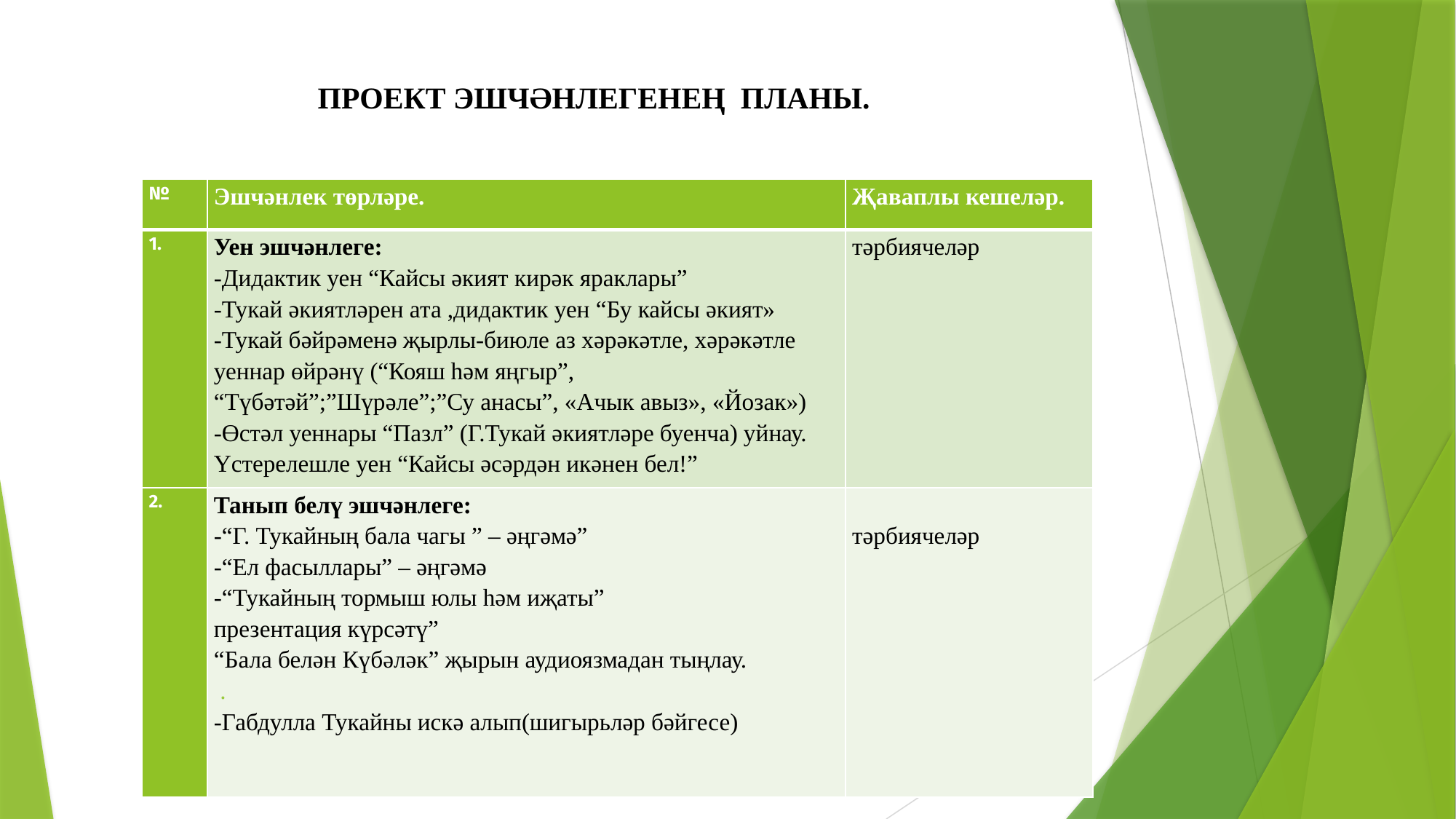

# ПРОЕКТ ЭШЧӘНЛЕГЕНЕҢ  ПЛАНЫ.
| № | Эшчәнлек төрләре. | Җаваплы кешеләр. |
| --- | --- | --- |
| 1. | Уен эшчәнлеге: -Дидактик уен “Кайсы әкият кирәк яраклары” -Тукай әкиятләрен ата ,дидактик уен “Бу кайсы әкият» -Тукай бәйрәменә җырлы-биюле аз хәрәкәтле, хәрәкәтле уеннар өйрәнү (“Кояш һәм яңгыр”,  “Түбәтәй”;”Шүрәле”;”Су анасы”, «Ачык авыз», «Йозак») -Өстәл уеннары “Пазл” (Г.Тукай әкиятләре буенча) уйнау. Үстерелешле уен “Кайсы әсәрдән икәнен бел!” | тәрбиячеләр |
| 2. | Танып белү эшчәнлеге: -“Г. Тукайның бала чагы ” – әңгәмә” -“Ел фасыллары” – әңгәмә -“Тукайның тормыш юлы һәм иҗаты” презентация күрсәтү” “Бала белән Күбәләк” җырын аудиоязмадан тыңлау.  . -Габдулла Тукайны искә алып(шигырьләр бәйгесе) | тәрбиячеләр |